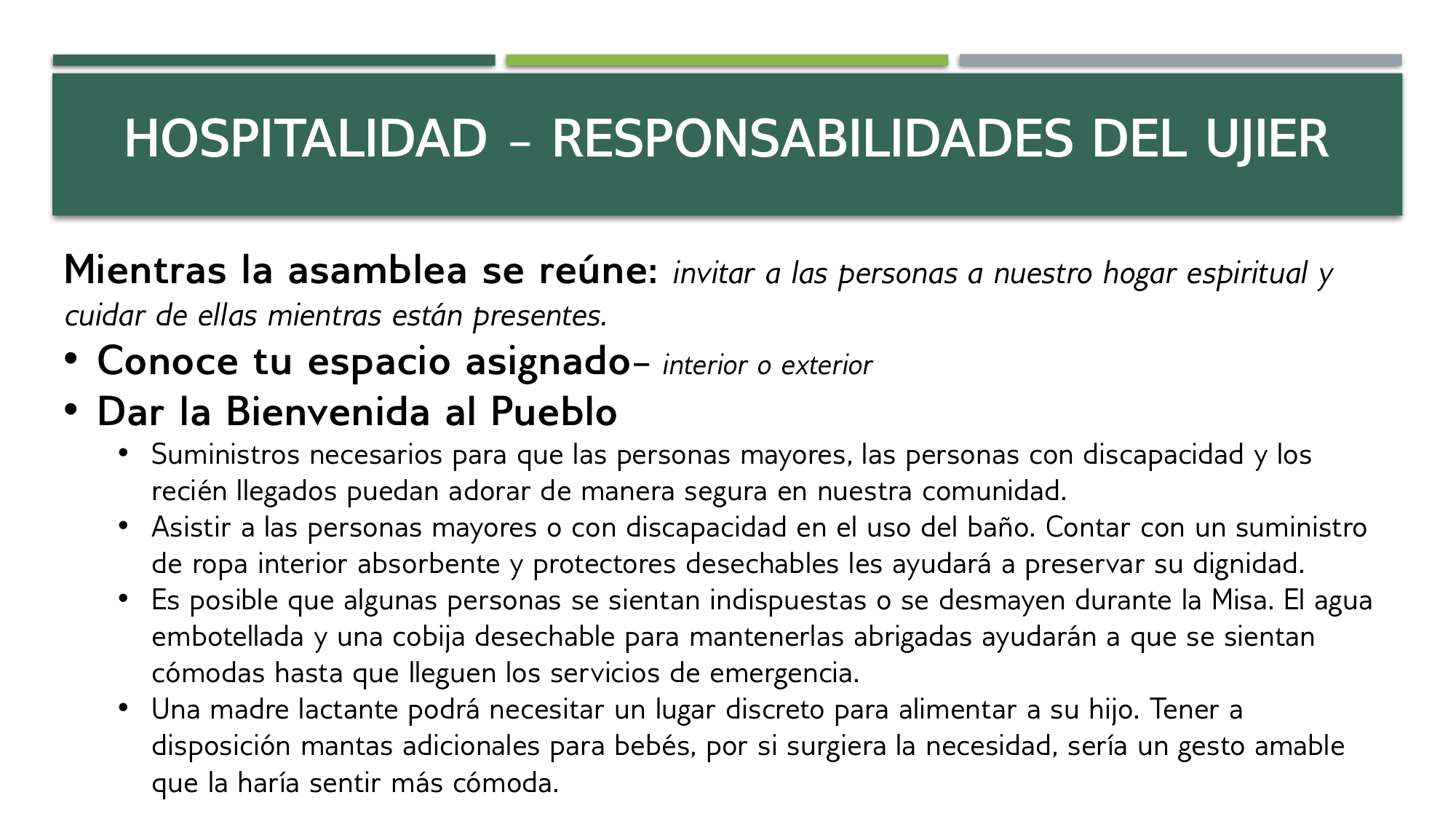

# ACTIVITY

Hospitalidad – Responsabilidades del ujier

Mientras la asamblea se reúne: invitar a las personas a nuestro hogar espiritual y cuidar de ellas mientras están presentes.
Conoce tu espacio asignado– interior o exterior
Dar la Bienvenida al Pueblo
Suministros necesarios para que las personas mayores, las personas con discapacidad y los recién llegados puedan adorar de manera segura en nuestra comunidad.
Asistir a las personas mayores o con discapacidad en el uso del baño. Contar con un suministro de ropa interior absorbente y protectores desechables les ayudará a preservar su dignidad.
Es posible que algunas personas se sientan indispuestas o se desmayen durante la Misa. El agua embotellada y una cobija desechable para mantenerlas abrigadas ayudarán a que se sientan cómodas hasta que lleguen los servicios de emergencia.
Una madre lactante podrá necesitar un lugar discreto para alimentar a su hijo. Tener a disposición mantas adicionales para bebés, por si surgiera la necesidad, sería un gesto amable que la haría sentir más cómoda.